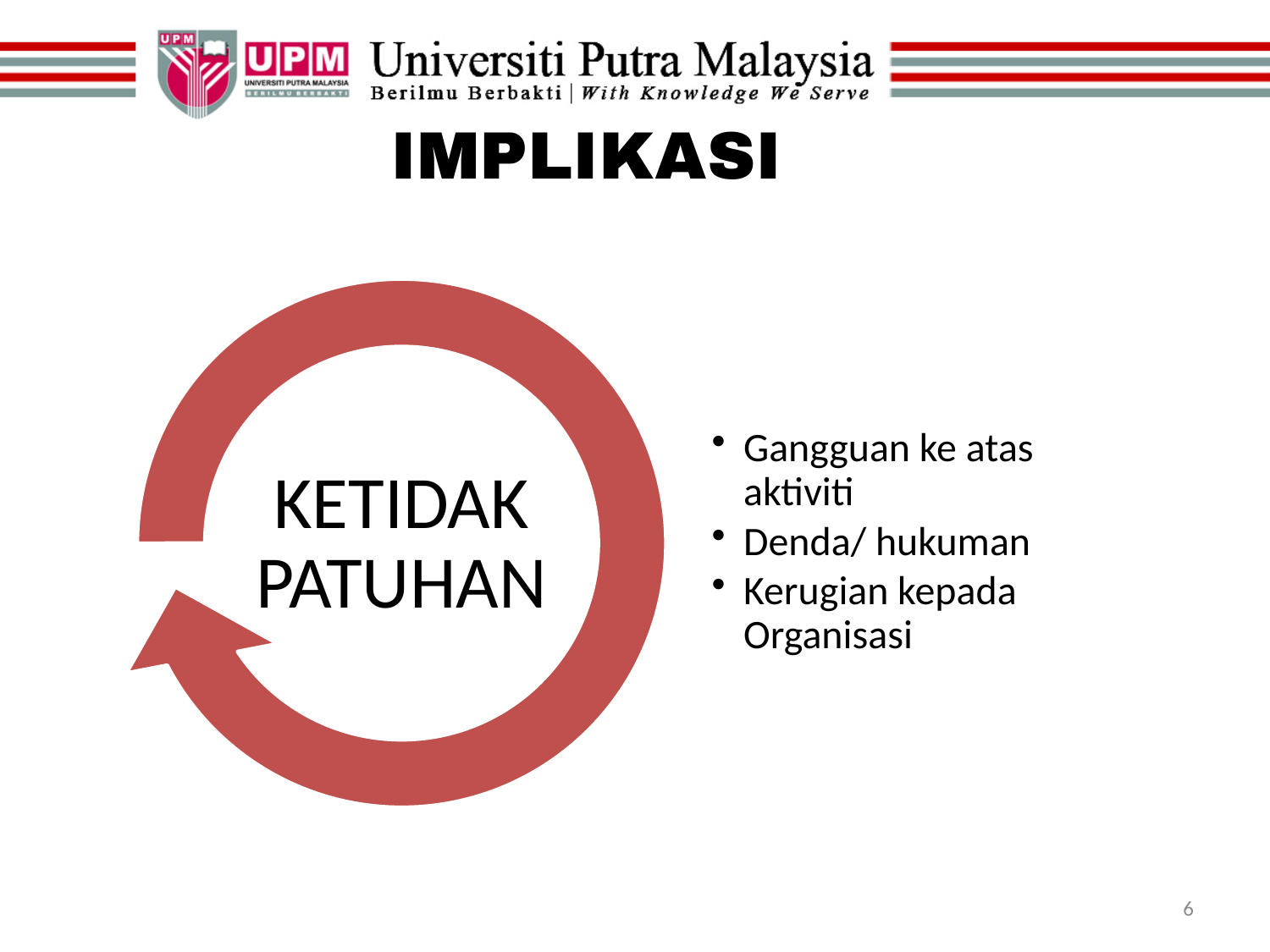

# IMPLIKASI
Gangguan ke atas aktiviti
Denda/ hukuman
Kerugian kepada Organisasi
KETIDAK PATUHAN

6